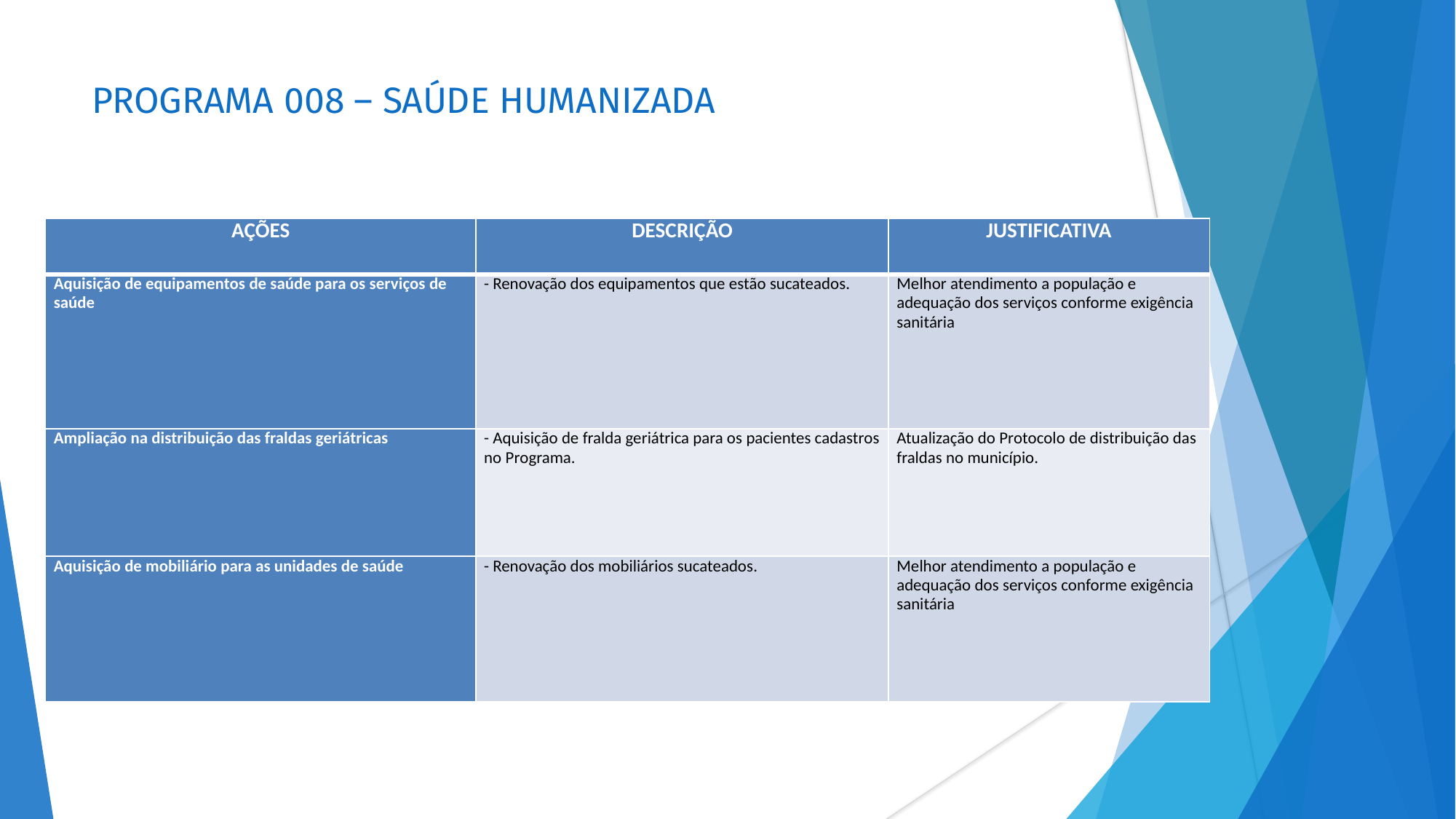

# PROGRAMA 008 – SAÚDE HUMANIZADA
| AÇÕES | DESCRIÇÃO | JUSTIFICATIVA |
| --- | --- | --- |
| Aquisição de equipamentos de saúde para os serviços de saúde | - Renovação dos equipamentos que estão sucateados. | Melhor atendimento a população e adequação dos serviços conforme exigência sanitária |
| Ampliação na distribuição das fraldas geriátricas | - Aquisição de fralda geriátrica para os pacientes cadastros no Programa. | Atualização do Protocolo de distribuição das fraldas no município. |
| Aquisição de mobiliário para as unidades de saúde | - Renovação dos mobiliários sucateados. | Melhor atendimento a população e adequação dos serviços conforme exigência sanitária |